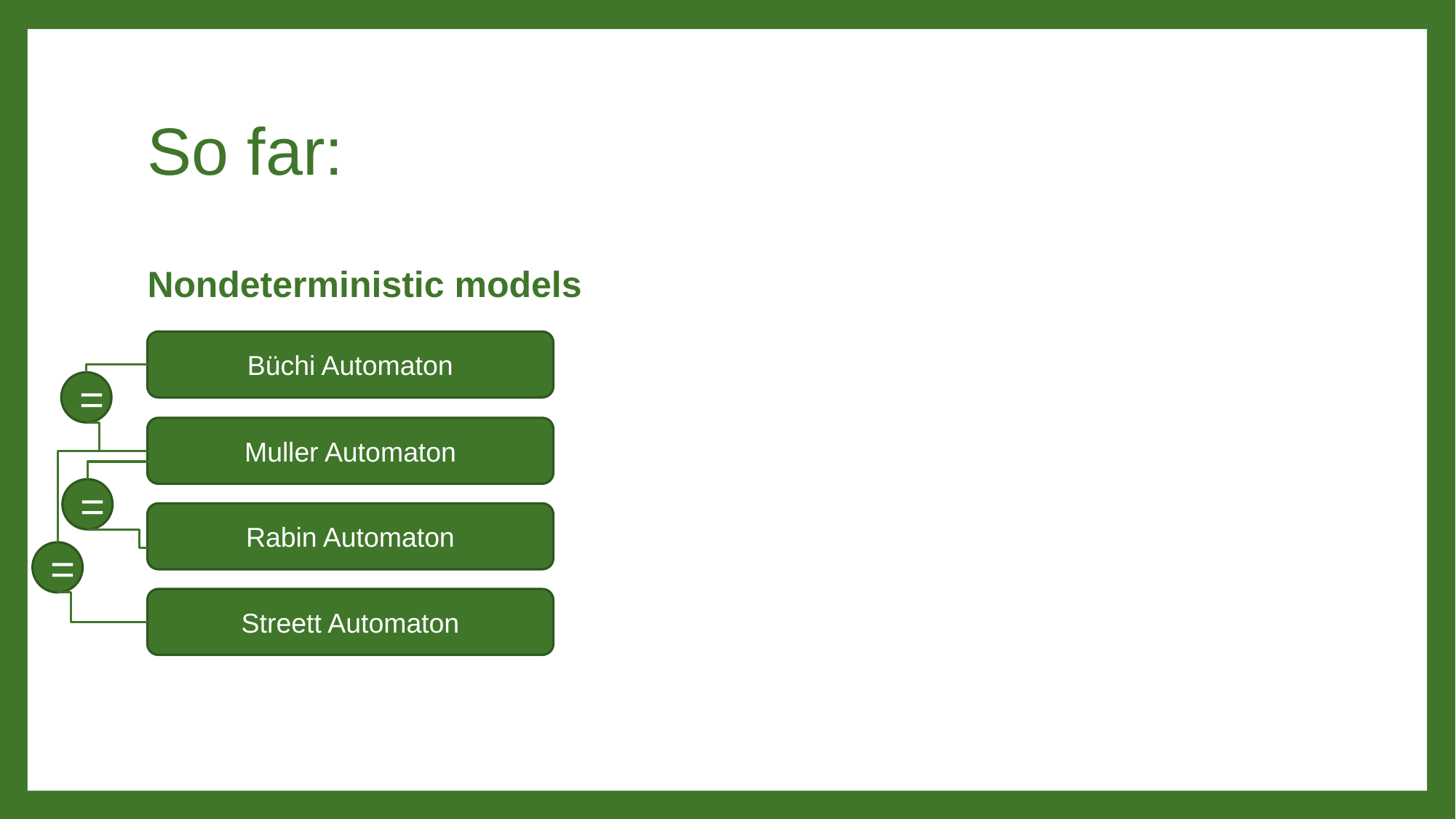

# So far:
Nondeterministic models
Büchi Automaton
=
Muller Automaton
=
=
Rabin Automaton
Streett Automaton